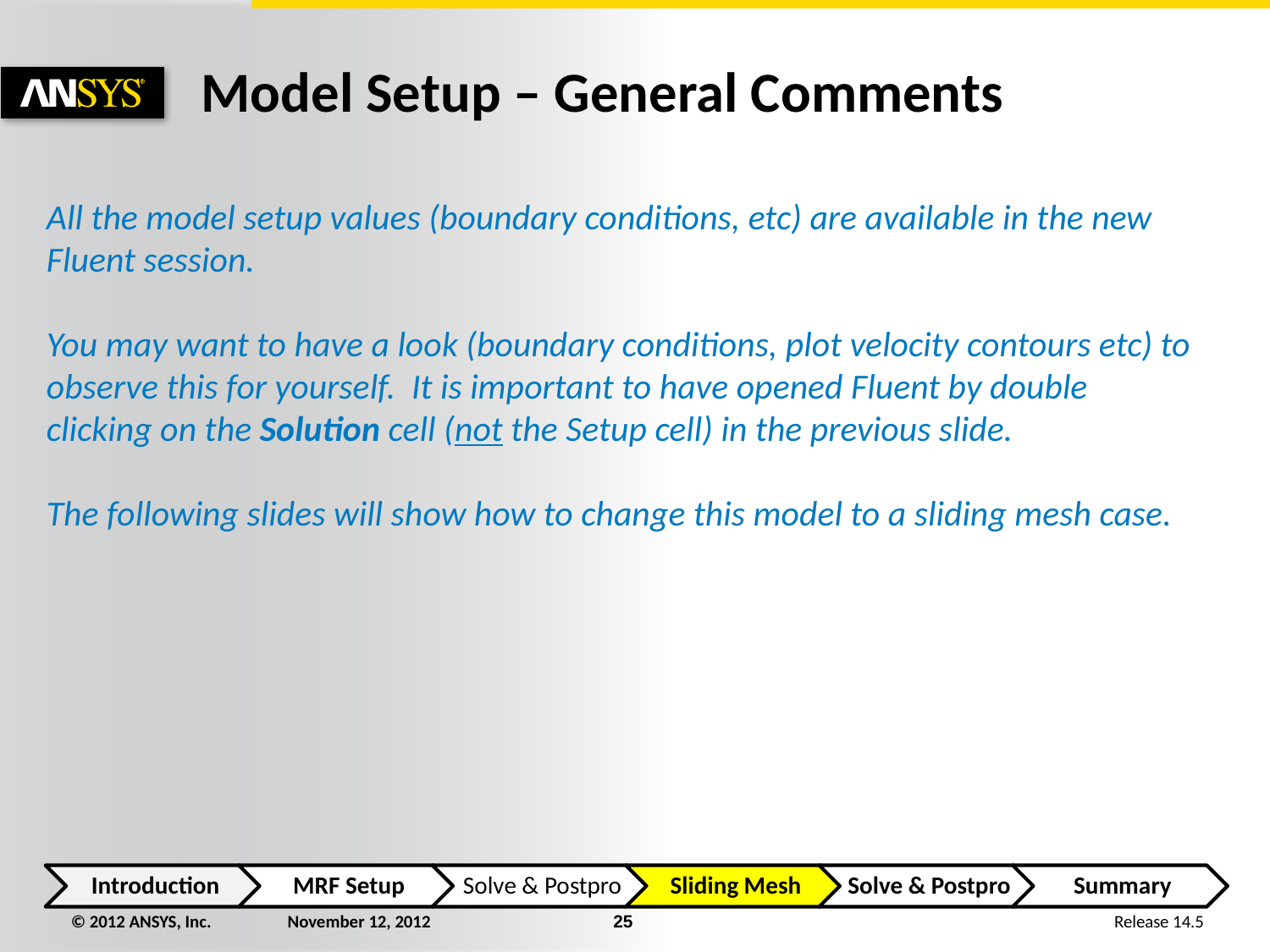

# Model Setup – General Comments
All the model setup values (boundary conditions, etc) are available in the new Fluent session.

You may want to have a look (boundary conditions, plot velocity contours etc) to observe this for yourself.  It is important to have opened Fluent by double clicking on the Solution cell (not the Setup cell) in the previous slide.

The following slides will show how to change this model to a sliding mesh case.

Introduction
MRF Setup
Solve & Postpro
Sliding Mesh
Solve & Postpro
Summary